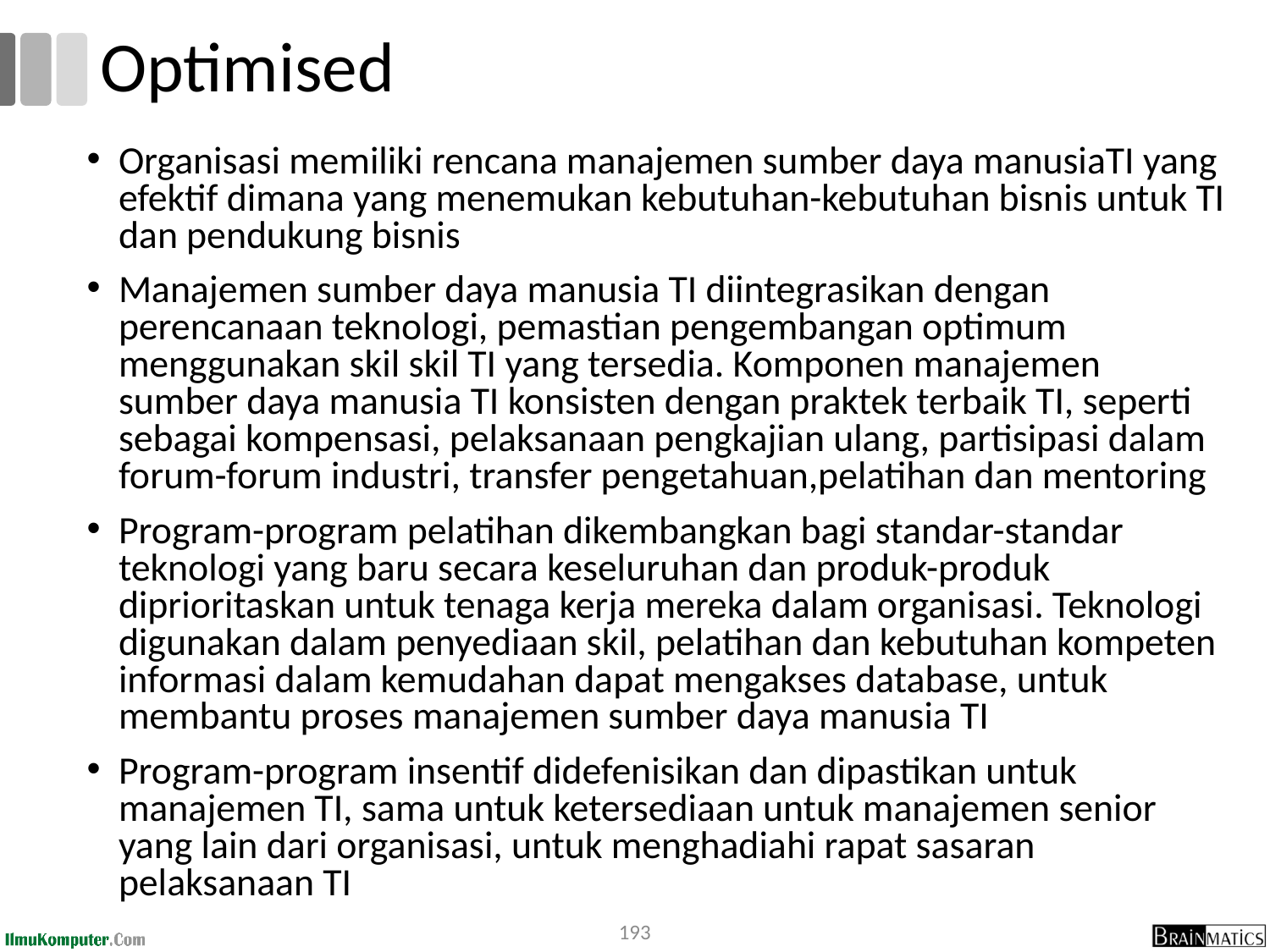

# Optimised
Organisasi memiliki rencana manajemen sumber daya manusiaTI yang efektif dimana yang menemukan kebutuhan-kebutuhan bisnis untuk TI dan pendukung bisnis
Manajemen sumber daya manusia TI diintegrasikan dengan perencanaan teknologi, pemastian pengembangan optimum menggunakan skil skil TI yang tersedia. Komponen manajemen sumber daya manusia TI konsisten dengan praktek terbaik TI, seperti sebagai kompensasi, pelaksanaan pengkajian ulang, partisipasi dalam forum-forum industri, transfer pengetahuan,pelatihan dan mentoring
Program-program pelatihan dikembangkan bagi standar-standar teknologi yang baru secara keseluruhan dan produk-produk diprioritaskan untuk tenaga kerja mereka dalam organisasi. Teknologi digunakan dalam penyediaan skil, pelatihan dan kebutuhan kompeten informasi dalam kemudahan dapat mengakses database, untuk membantu proses manajemen sumber daya manusia TI
Program-program insentif didefenisikan dan dipastikan untuk manajemen TI, sama untuk ketersediaan untuk manajemen senior yang lain dari organisasi, untuk menghadiahi rapat sasaran pelaksanaan TI
193